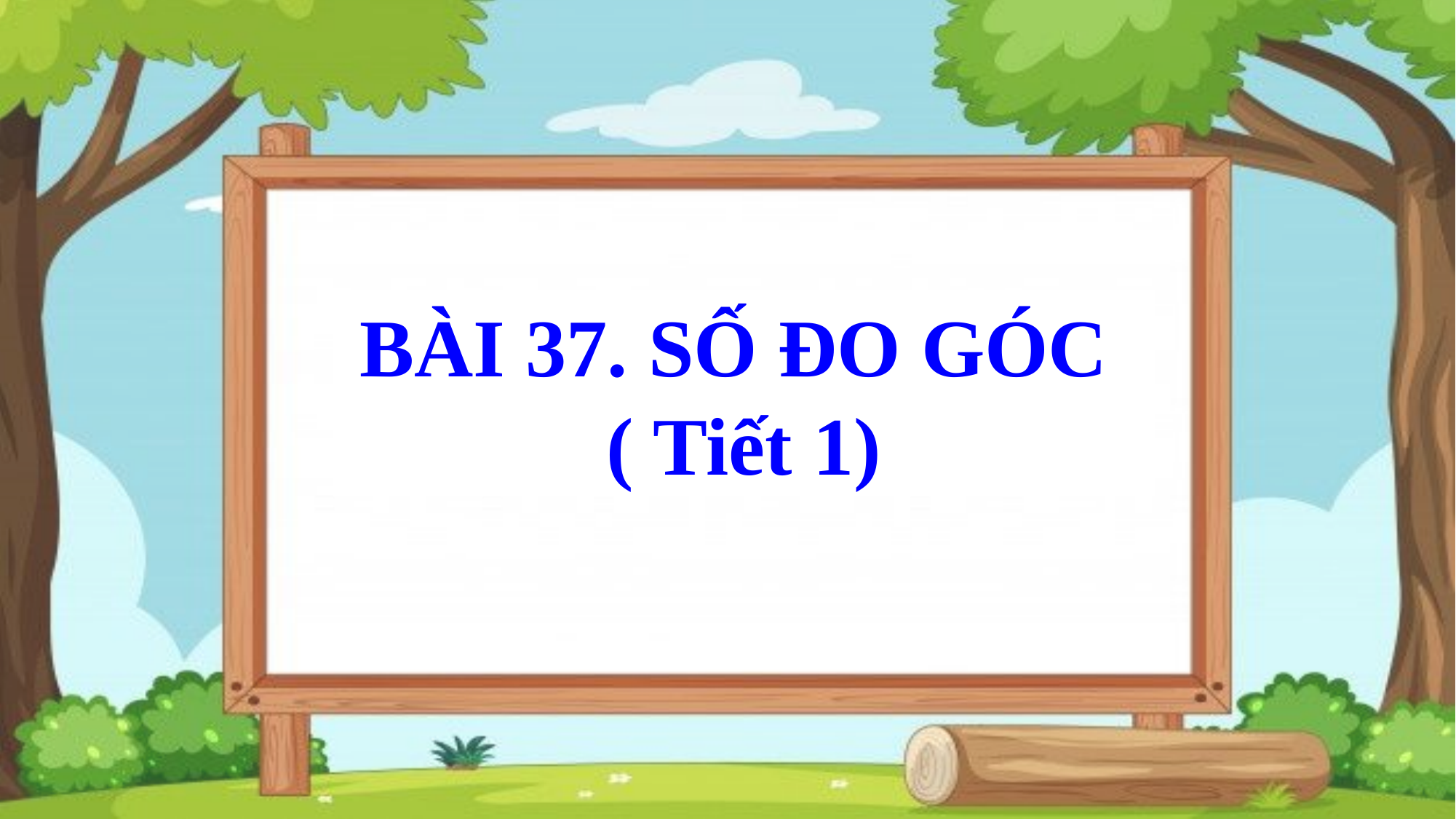

BÀI 37. SỐ ĐO GÓC
( Tiết 1)